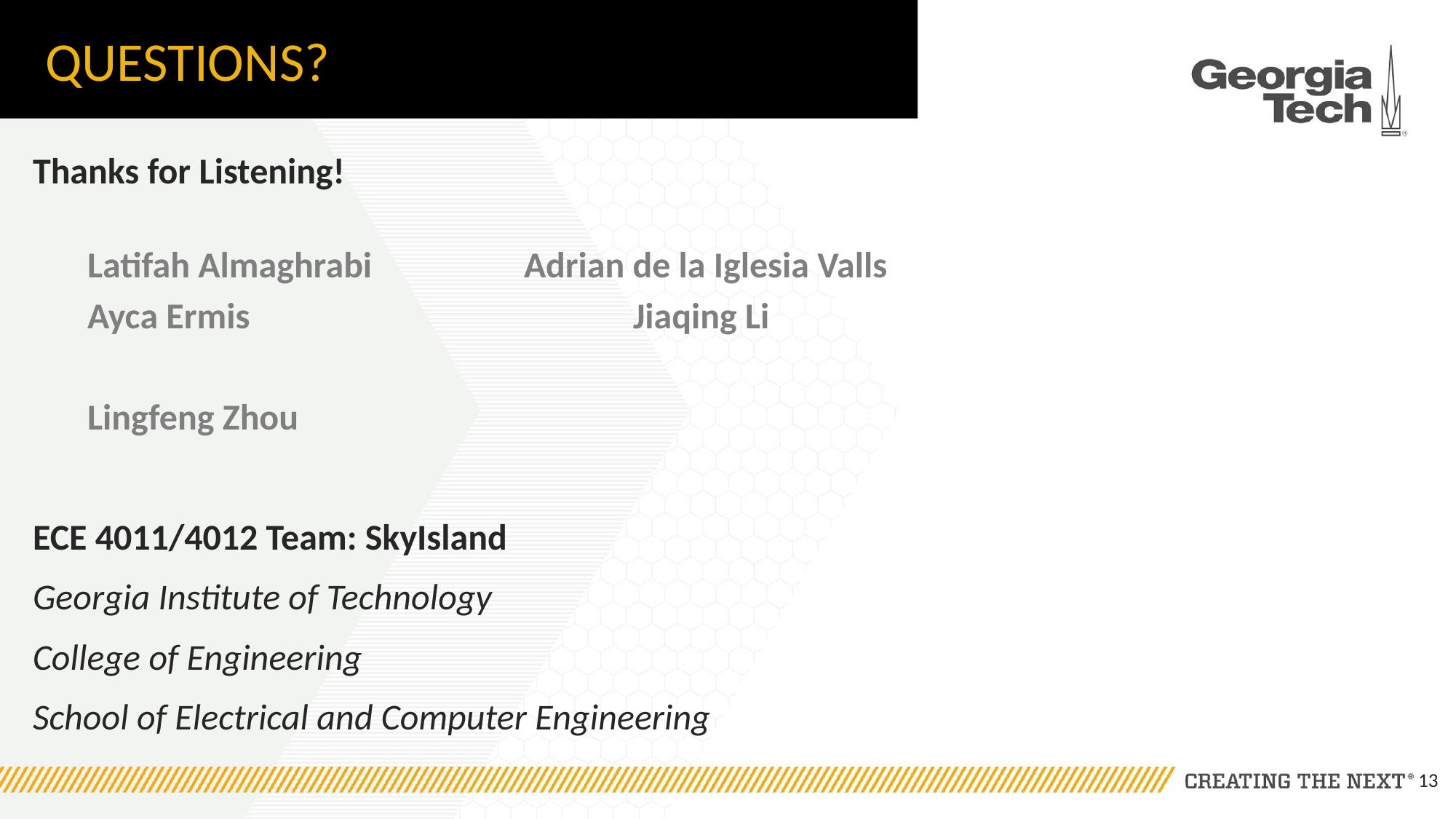

# QUESTIONS?
Thanks for Listening!

Latifah Almaghrabi		Adrian de la Iglesia Valls
Ayca Ermis				Jiaqing Li
Lingfeng Zhou

ECE 4011/4012 Team: SkyIsland
Georgia Institute of Technology
College of Engineering
School of Electrical and Computer Engineering

13